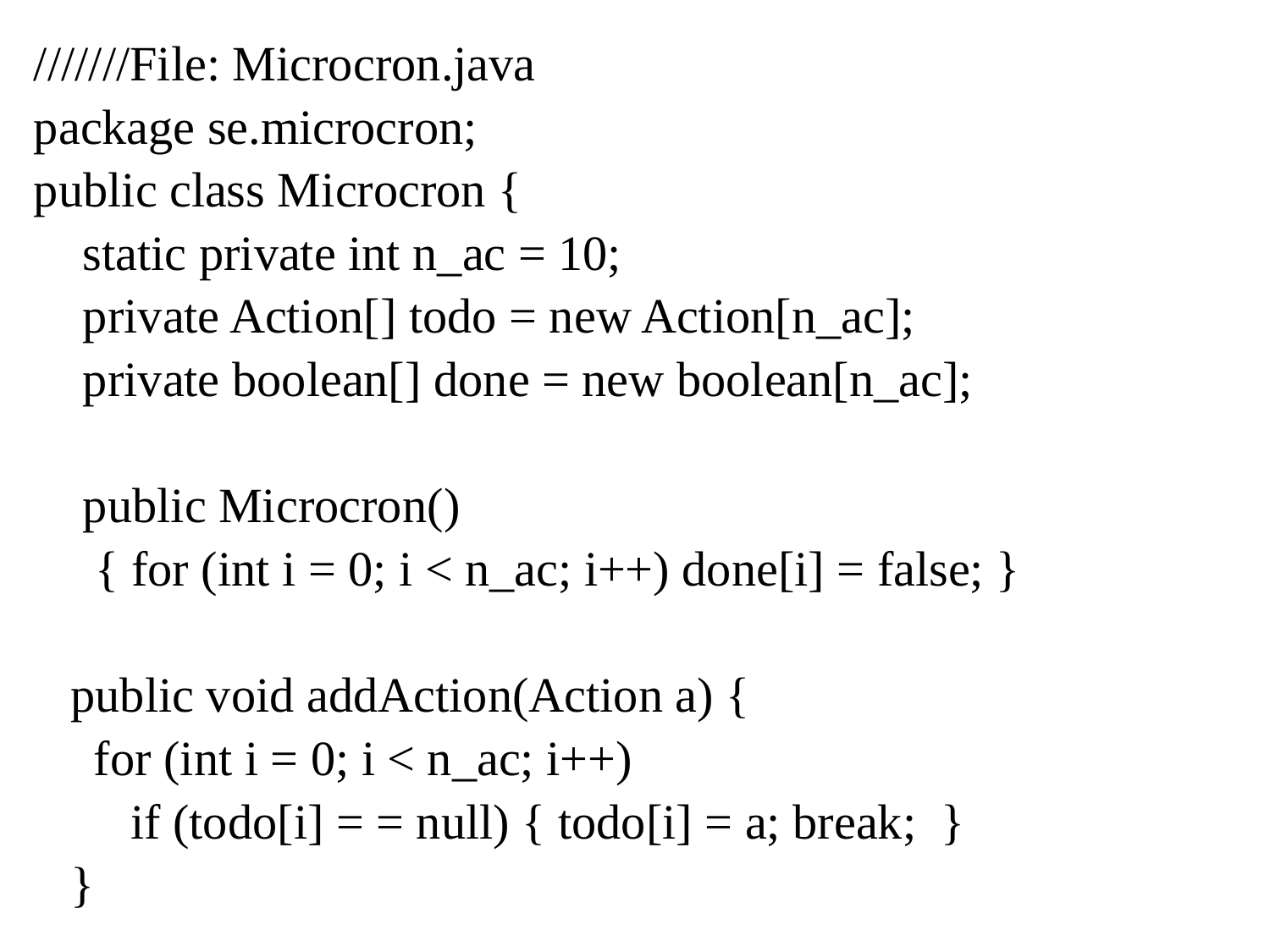

///////File: Microcron.java
package se.microcron;
public class Microcron {
    static private int n_ac = 10;
    private Action[] todo = new Action[n_ac];
    private boolean[] done = new boolean[n_ac];

    public Microcron()
     { for (int i = 0; i < n_ac; i++) done[i] = false; }

   public void addAction(Action a) {
	 for (int i = 0; i < n_ac; i++)
	    if (todo[i] = = null) { todo[i] = a; break;  }
   }